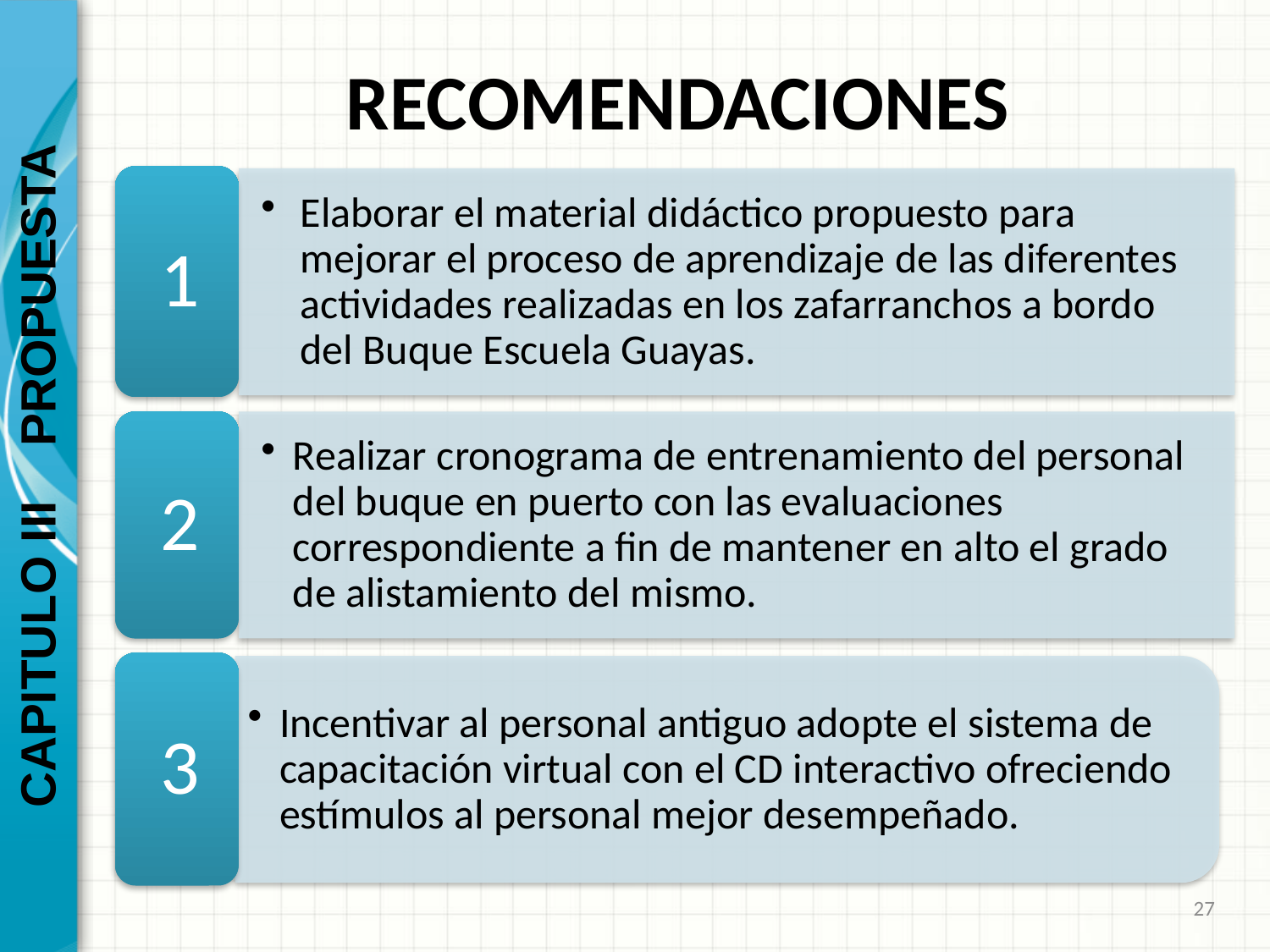

CAPITULO III    PROPUESTA
# RECOMENDACIONES
Elaborar el material didáctico propuesto para mejorar el proceso de aprendizaje de las diferentes actividades realizadas en los zafarranchos a bordo del Buque Escuela Guayas.
1
Realizar cronograma de entrenamiento del personal del buque en puerto con las evaluaciones correspondiente a fin de mantener en alto el grado de alistamiento del mismo.
2
Incentivar al personal antiguo adopte el sistema de capacitación virtual con el CD interactivo ofreciendo estímulos al personal mejor desempeñado.
3
27